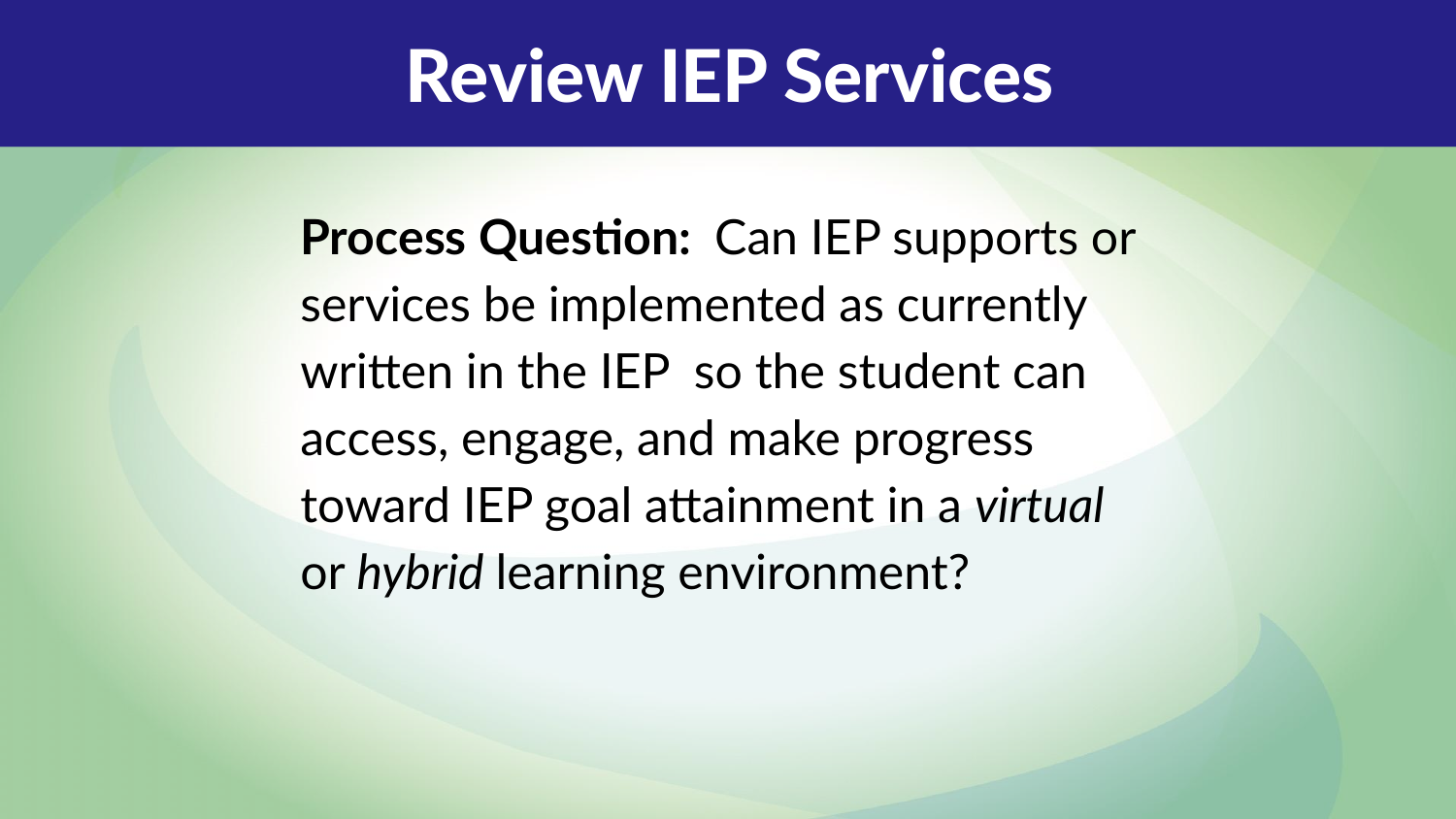

Review IEP Services
Process Question:  Can IEP supports or services be implemented as currently written in the IEP  so the student can access, engage, and make progress toward IEP goal attainment in a virtual or hybrid learning environment?